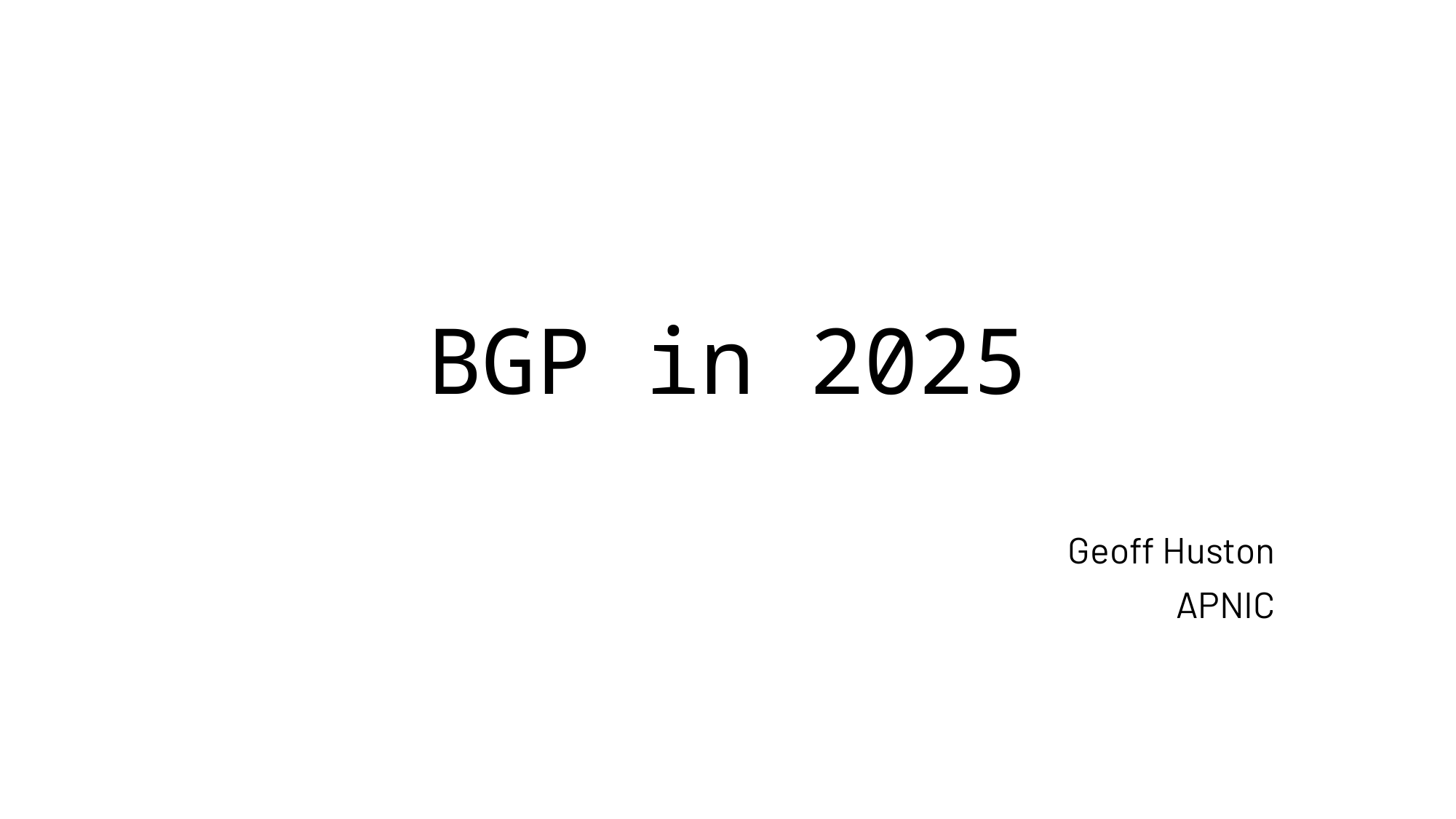

# BGP in 2025
Geoff Huston
APNIC